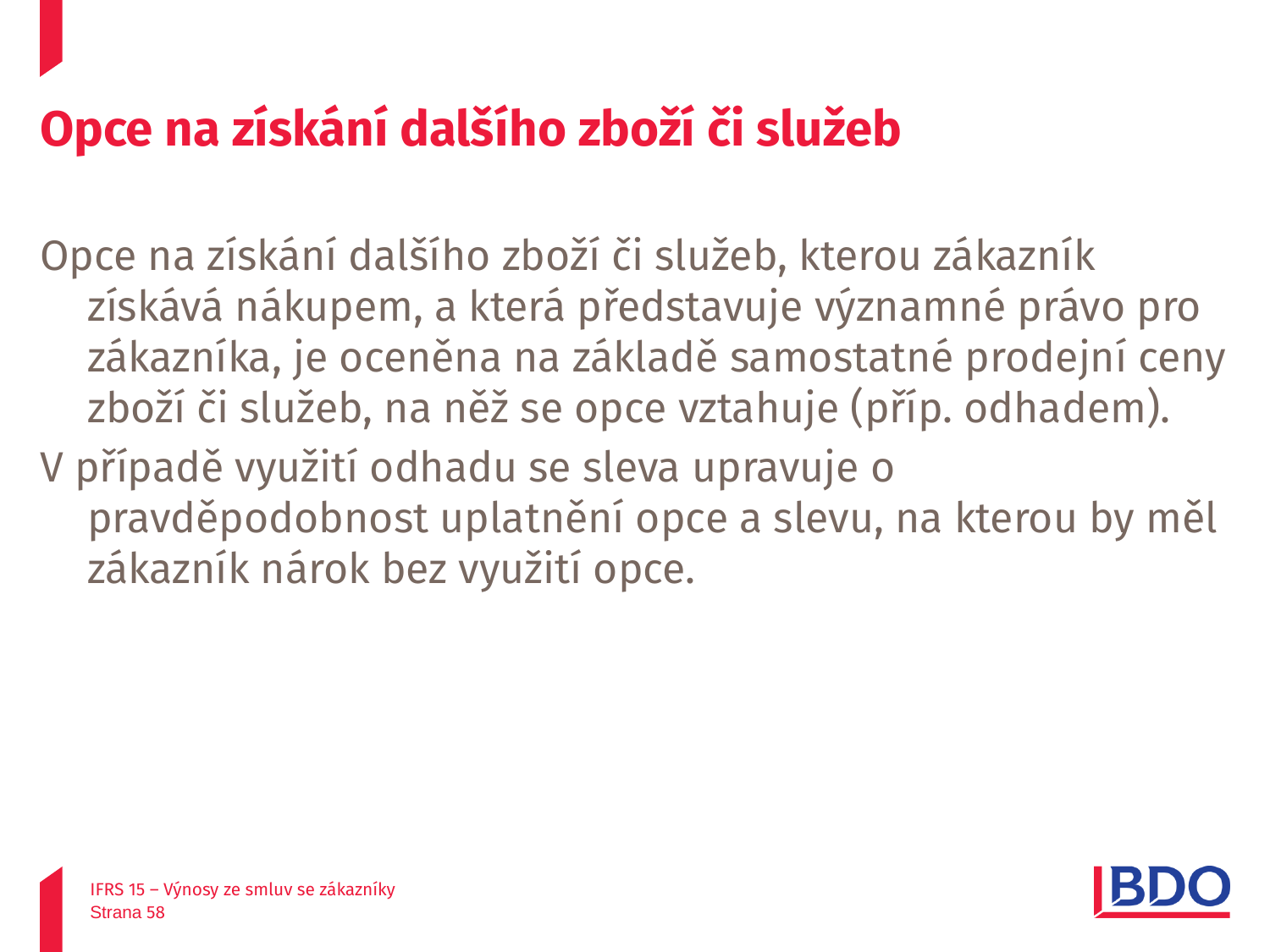

# Opce na získání dalšího zboží či služeb
Opce na získání dalšího zboží či služeb, kterou zákazník získává nákupem, a která představuje významné právo pro zákazníka, je oceněna na základě samostatné prodejní ceny zboží či služeb, na něž se opce vztahuje (příp. odhadem).
V případě využití odhadu se sleva upravuje o pravděpodobnost uplatnění opce a slevu, na kterou by měl zákazník nárok bez využití opce.

IFRS 15 – Výnosy ze smluv se zákazníky
Strana 58